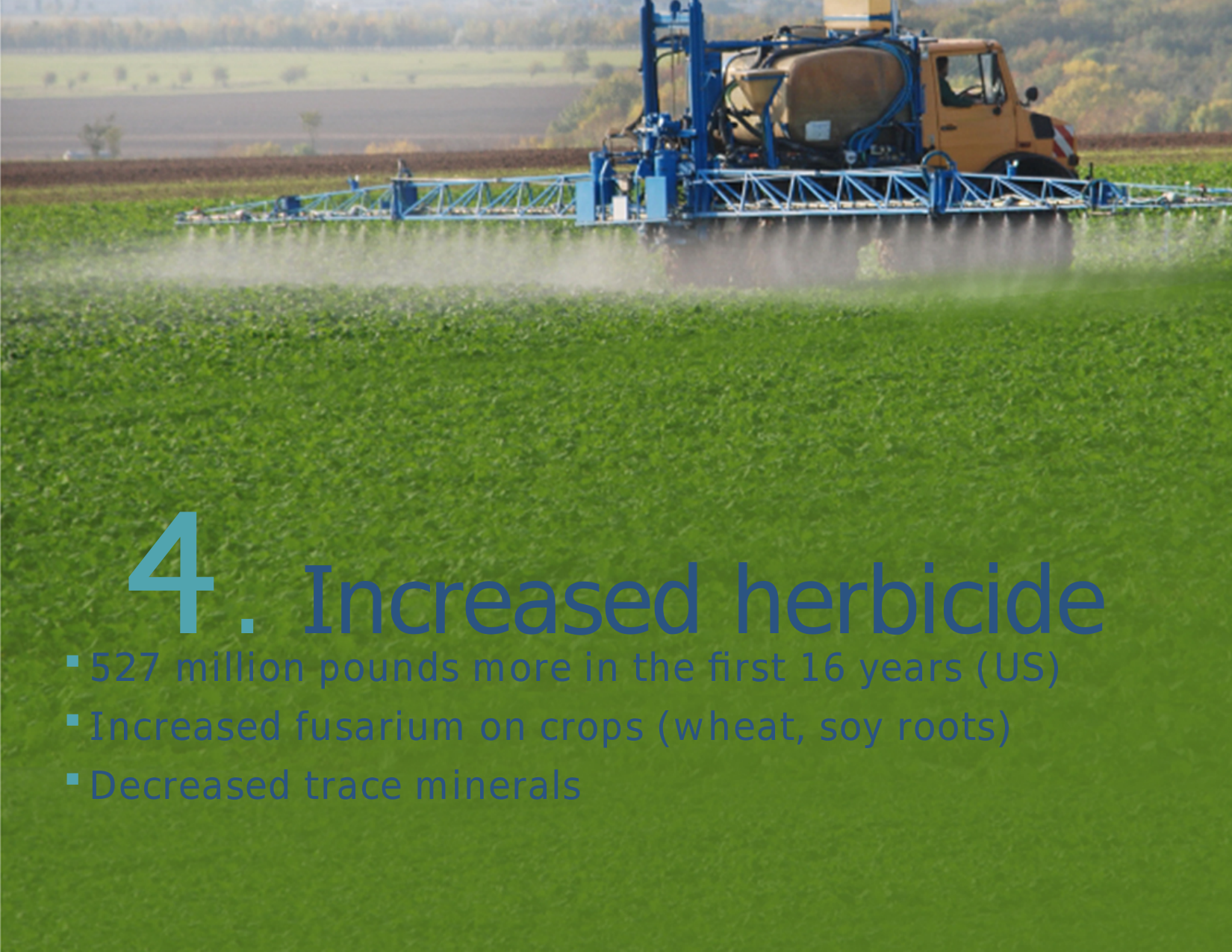

4. Increased herbicide
527 million pounds more in the first 16 years (US)
Increased fusarium on crops (wheat, soy roots)
Decreased trace minerals